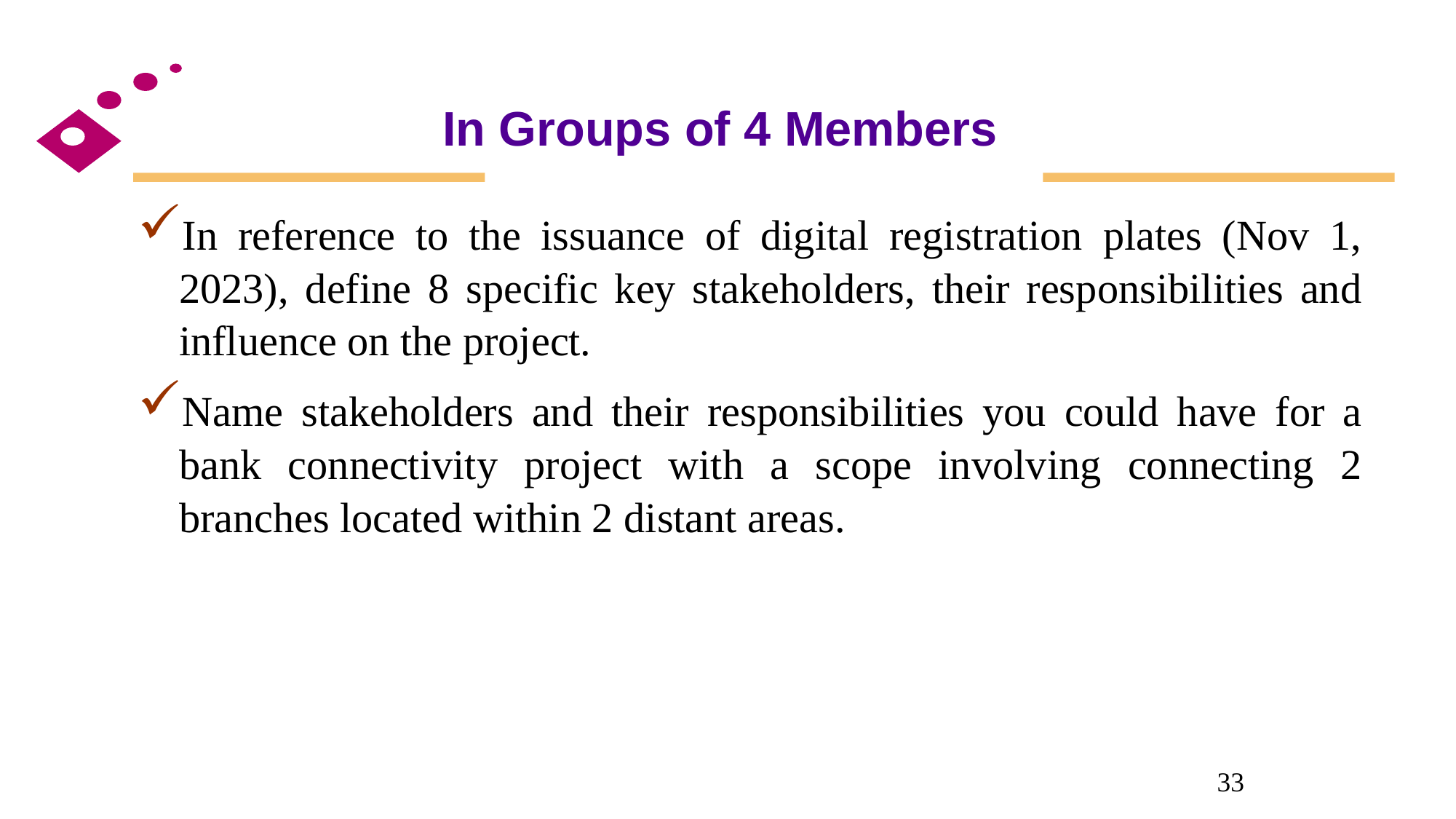

In Groups of 4 Members
In reference to the issuance of digital registration plates (Nov 1, 2023), define 8 specific key stakeholders, their responsibilities and influence on the project.
Name stakeholders and their responsibilities you could have for a bank connectivity project with a scope involving connecting 2 branches located within 2 distant areas.
33